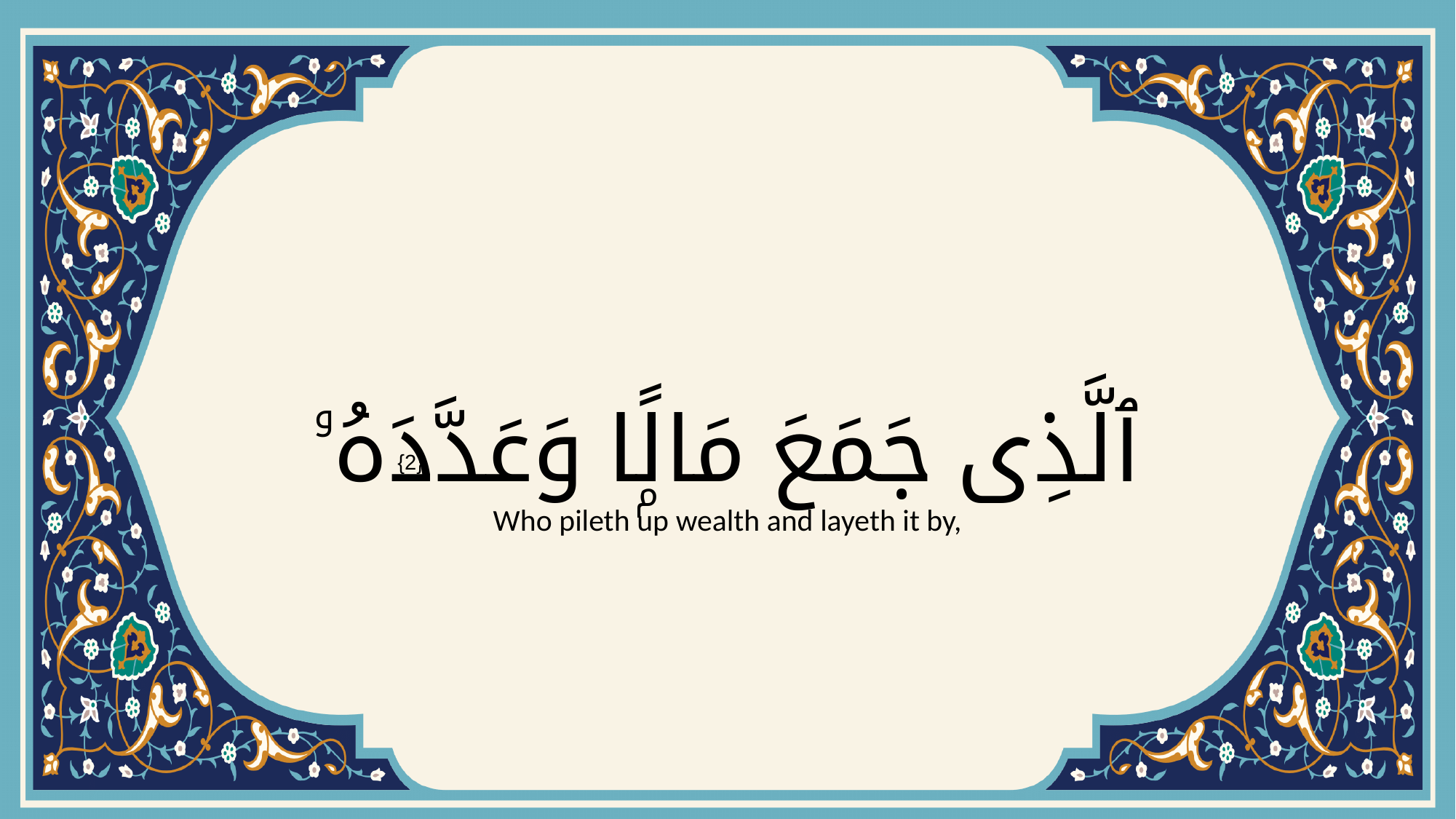

# ٱلَّذِى جَمَعَ مَالًۭا وَعَدَّدَهُۥ
{2}
Who pileth up wealth and layeth it by,